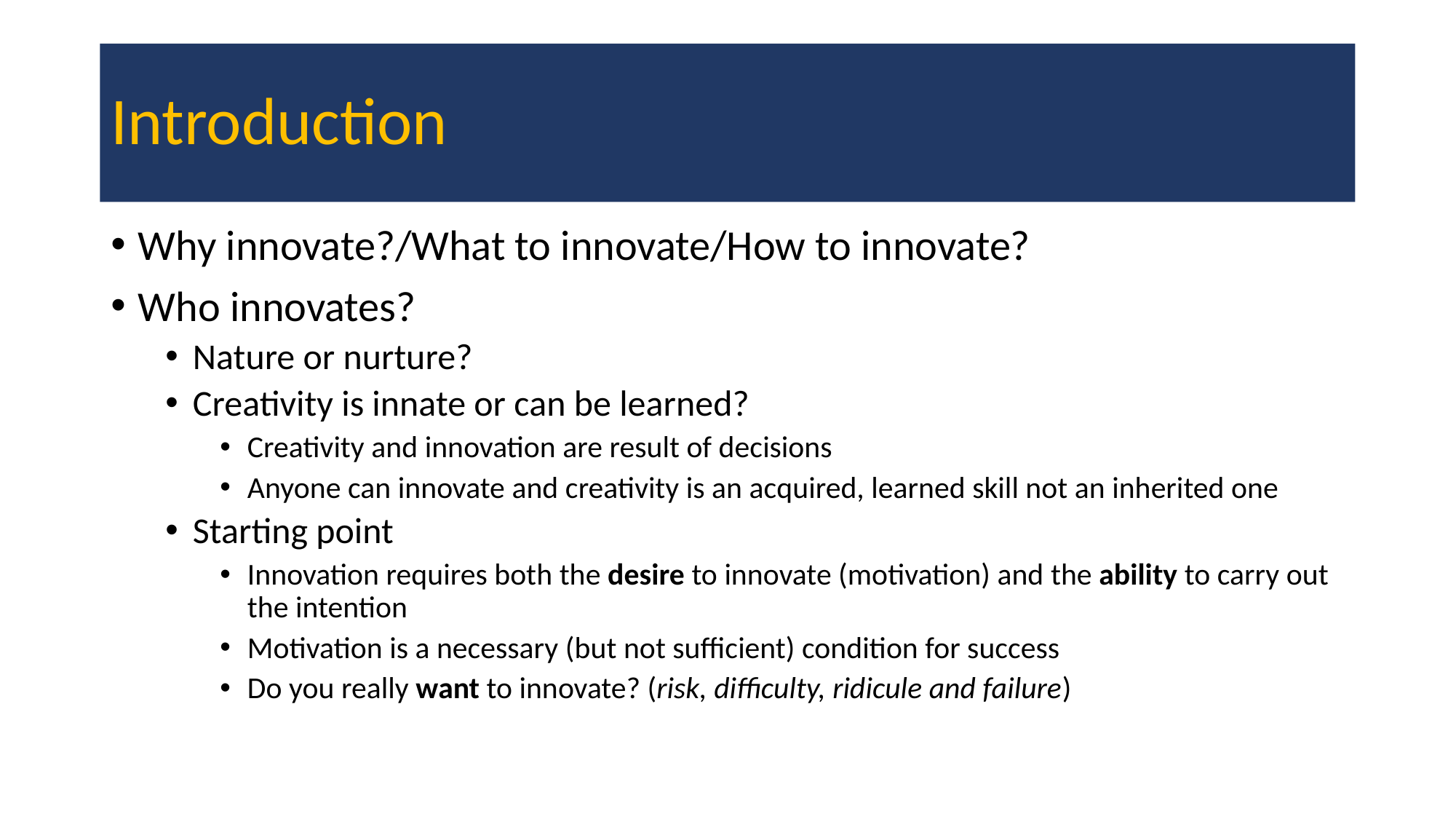

# Introduction
Why innovate?/What to innovate/How to innovate?
Who innovates?
Nature or nurture?
Creativity is innate or can be learned?
Creativity and innovation are result of decisions
Anyone can innovate and creativity is an acquired, learned skill not an inherited one
Starting point
Innovation requires both the desire to innovate (motivation) and the ability to carry out the intention
Motivation is a necessary (but not sufficient) condition for success
Do you really want to innovate? (risk, difficulty, ridicule and failure)